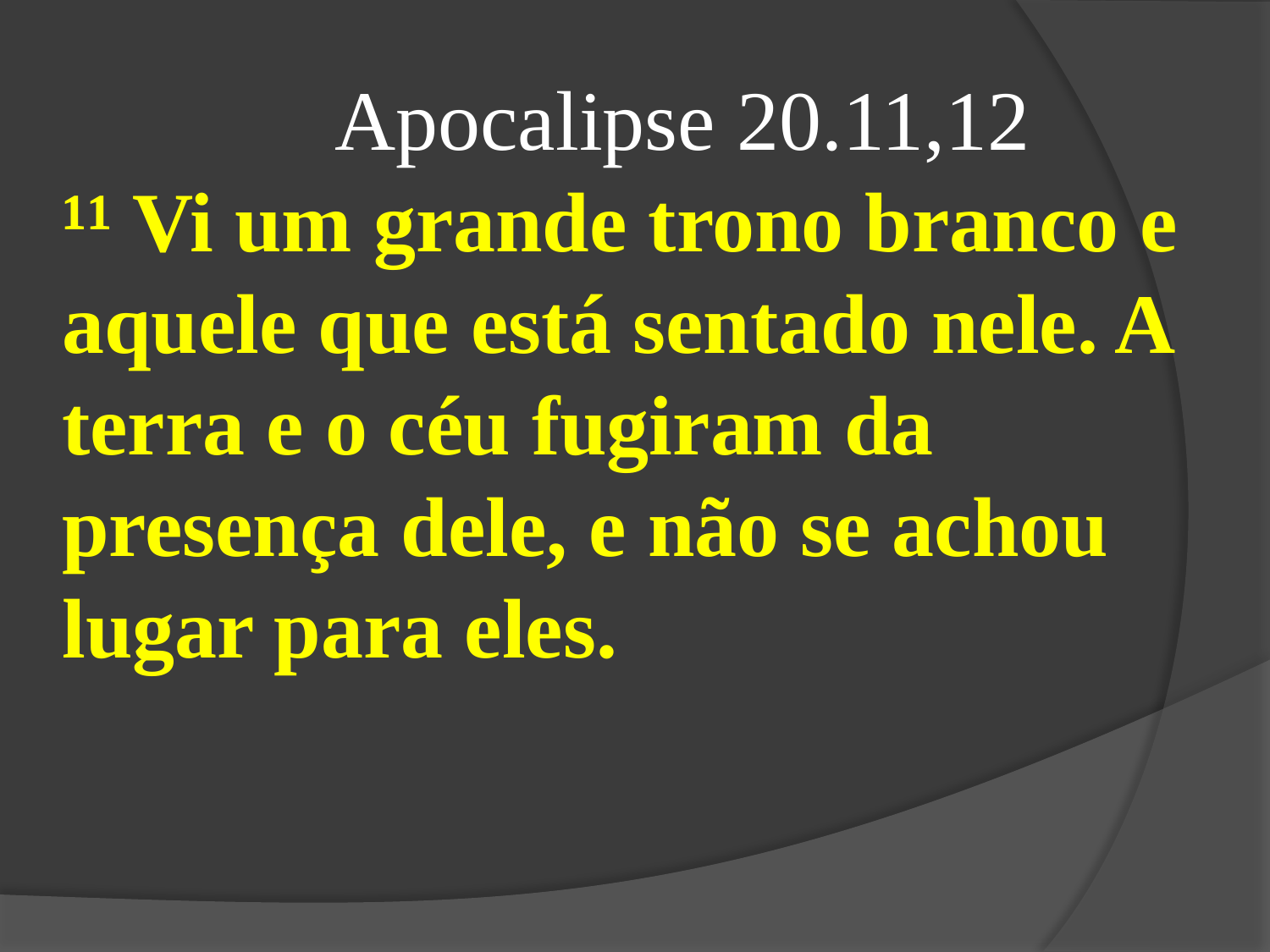

Apocalipse 20.11,12
¹¹ Vi um grande trono branco e aquele que está sentado nele. A terra e o céu fugiram da presença dele, e não se achou lugar para eles.